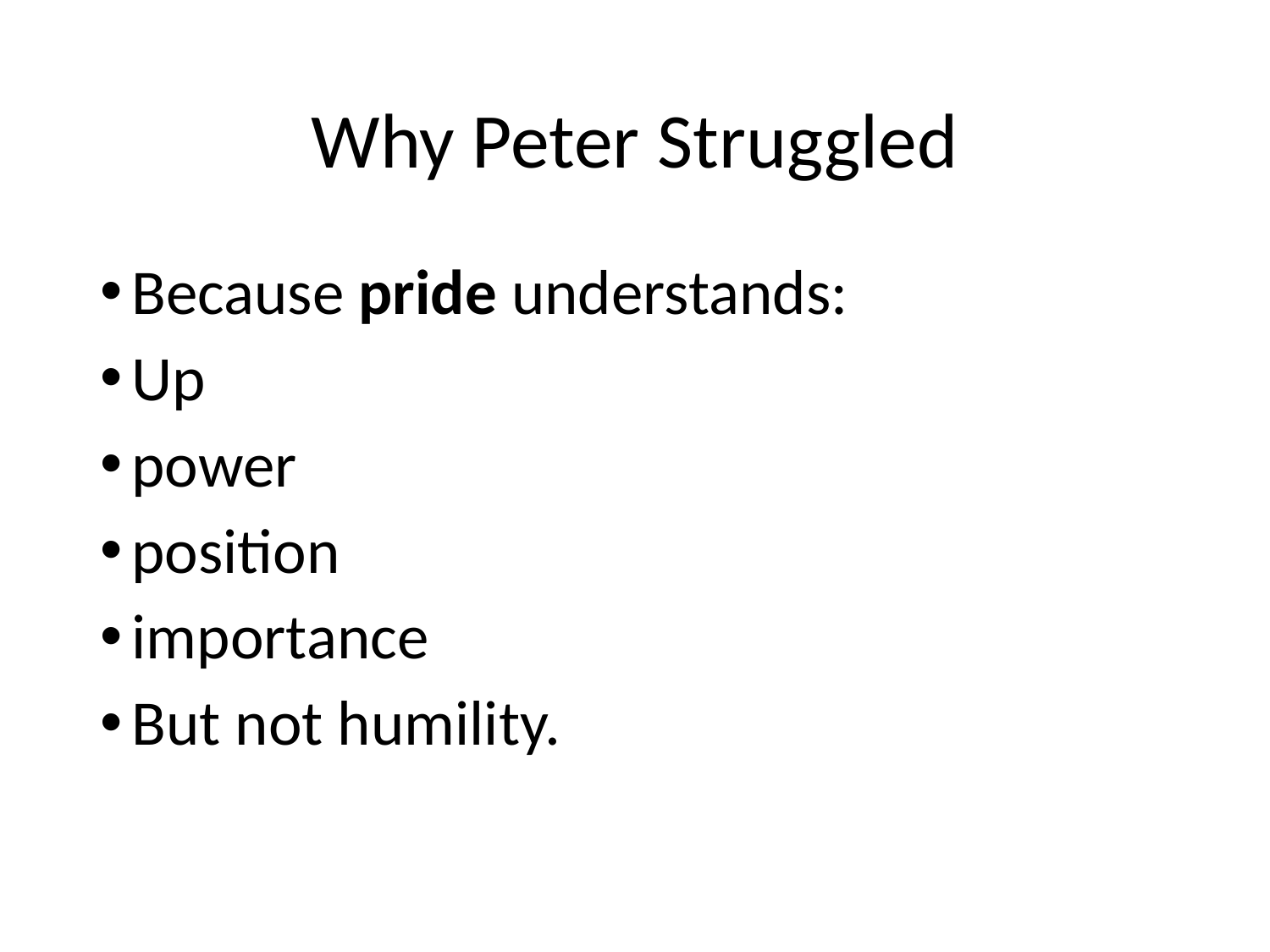

# Why Peter Struggled
Because pride understands:
Up
power
position
importance
But not humility.